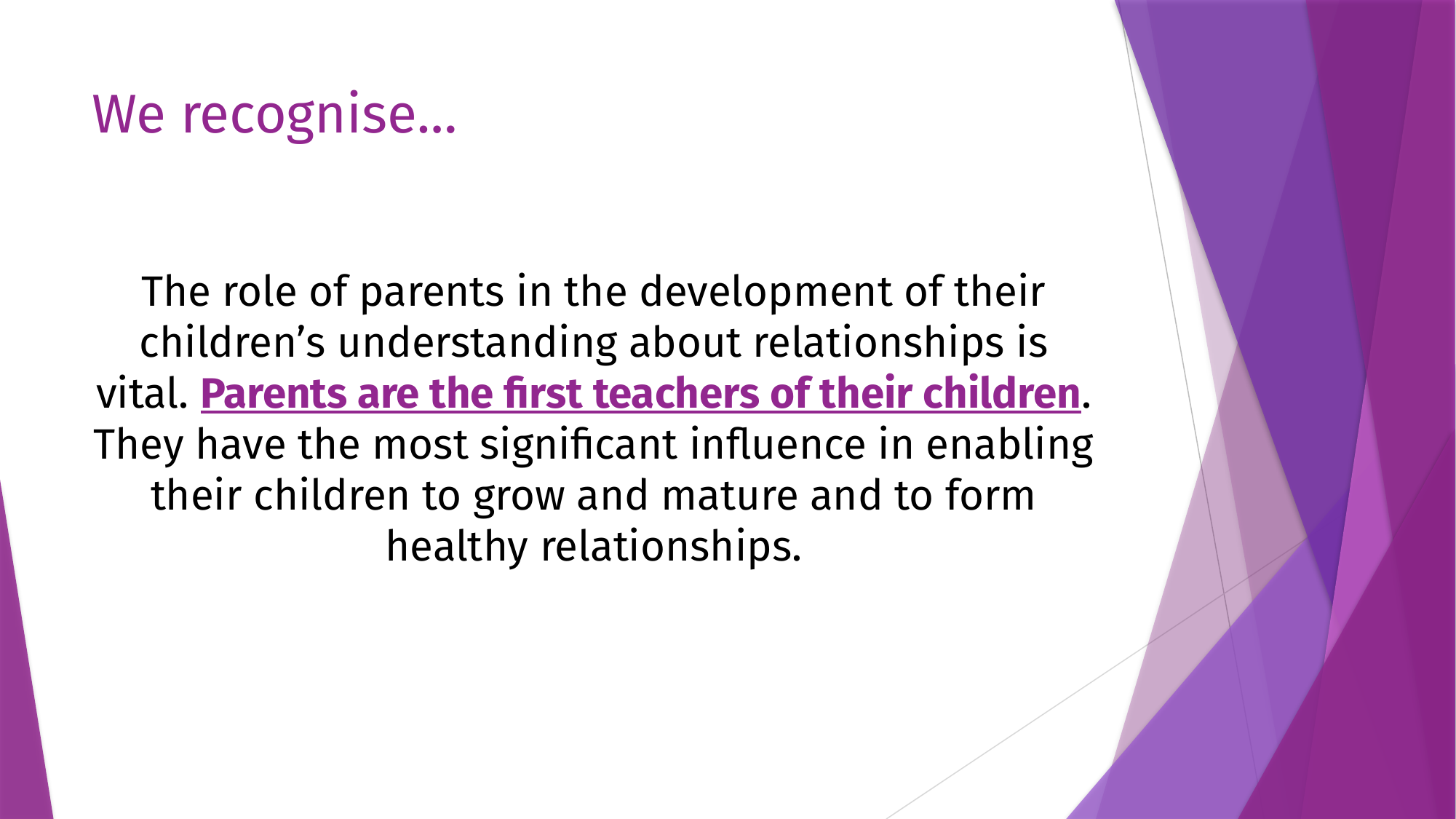

# We recognise…
The role of parents in the development of their children’s understanding about relationships is vital. Parents are the first teachers of their children. They have the most significant influence in enabling their children to grow and mature and to form healthy relationships.